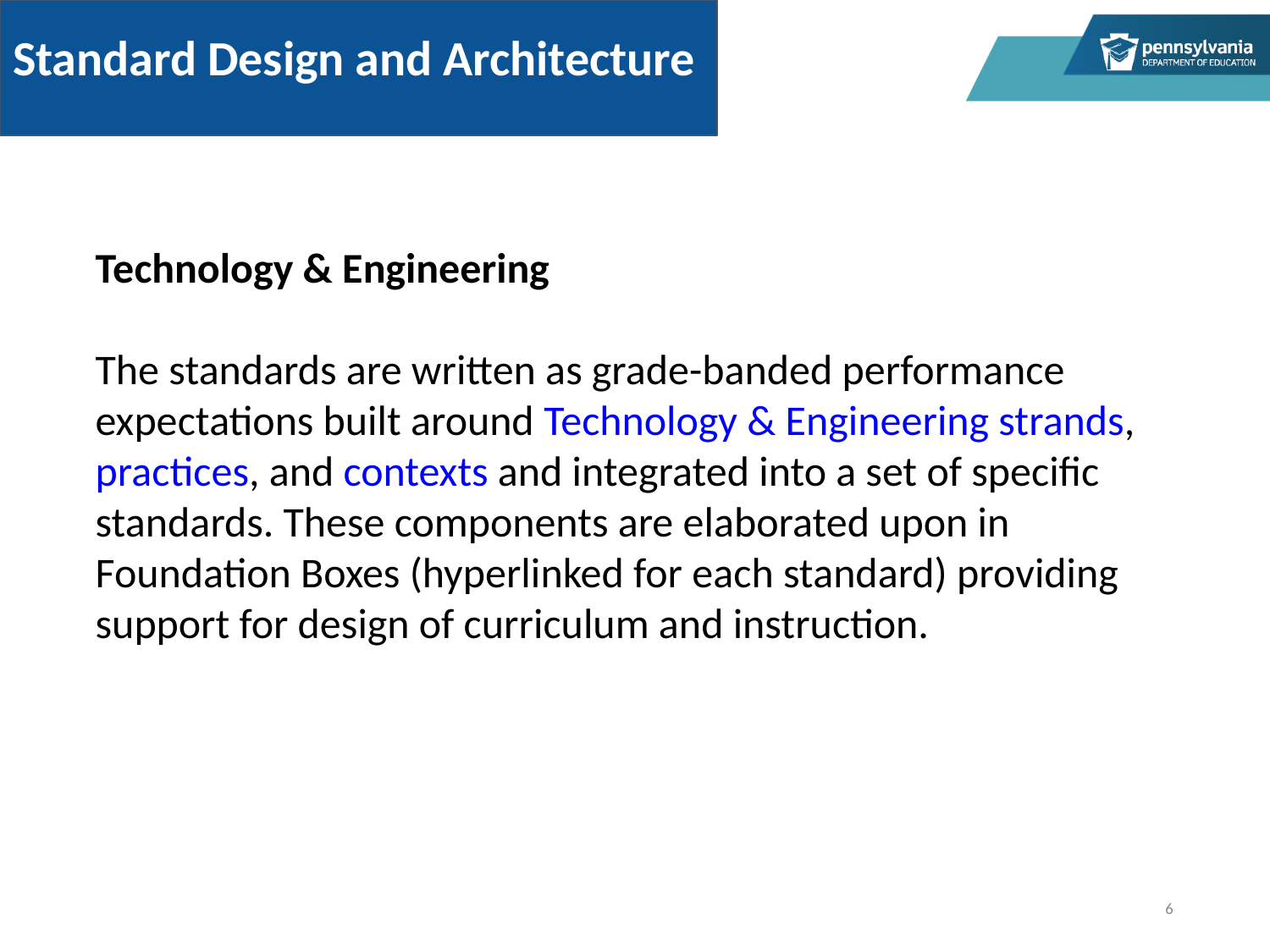

Standard Design and Architecture
Technology & Engineering

The standards are written as grade-banded performance expectations built around Technology & Engineering strands, practices, and contexts and integrated into a set of specific standards. These components are elaborated upon in Foundation Boxes (hyperlinked for each standard) providing support for design of curriculum and instruction.

6